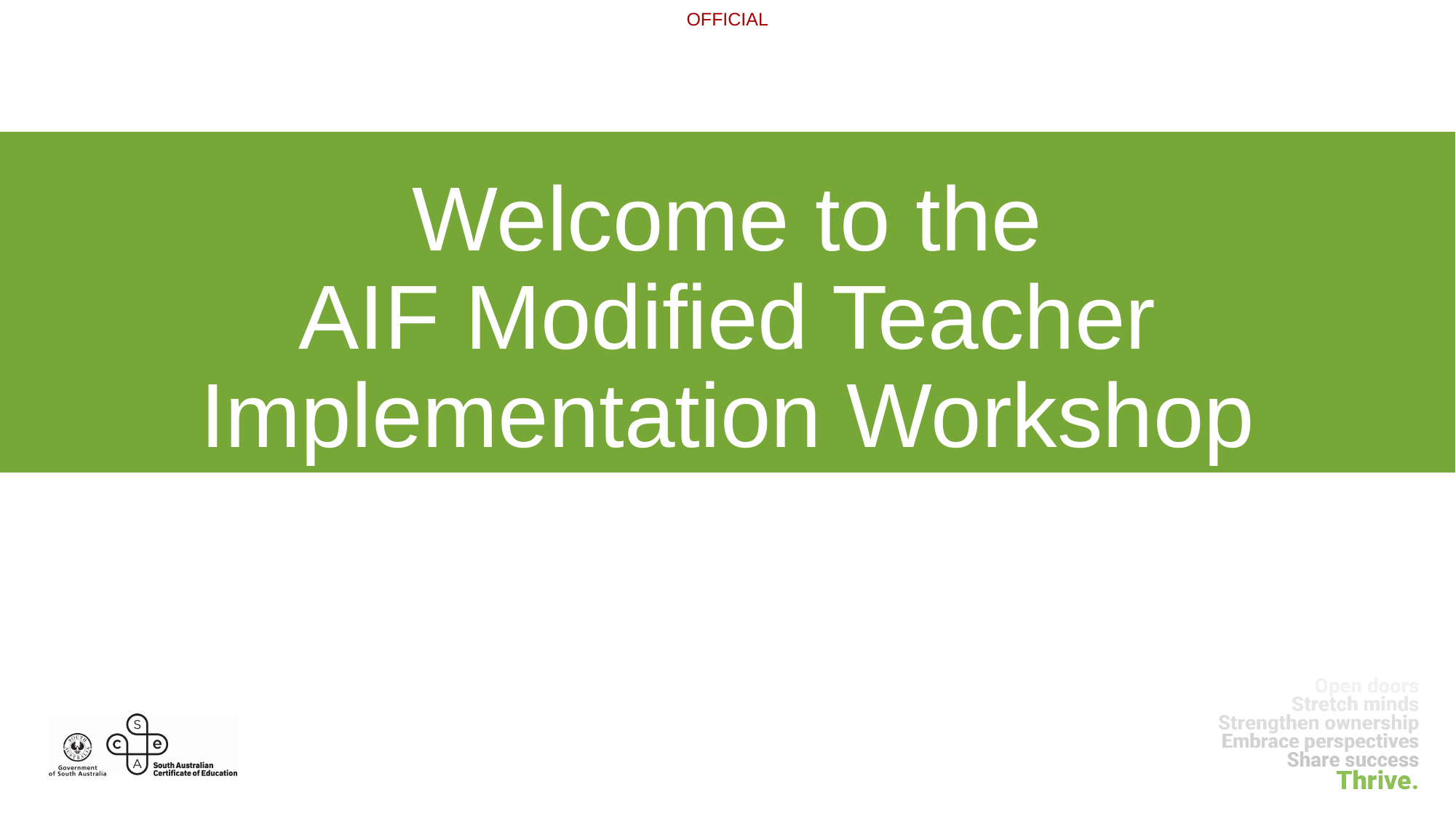

# Welcome to the AIF Modified Teacher Implementation Workshop